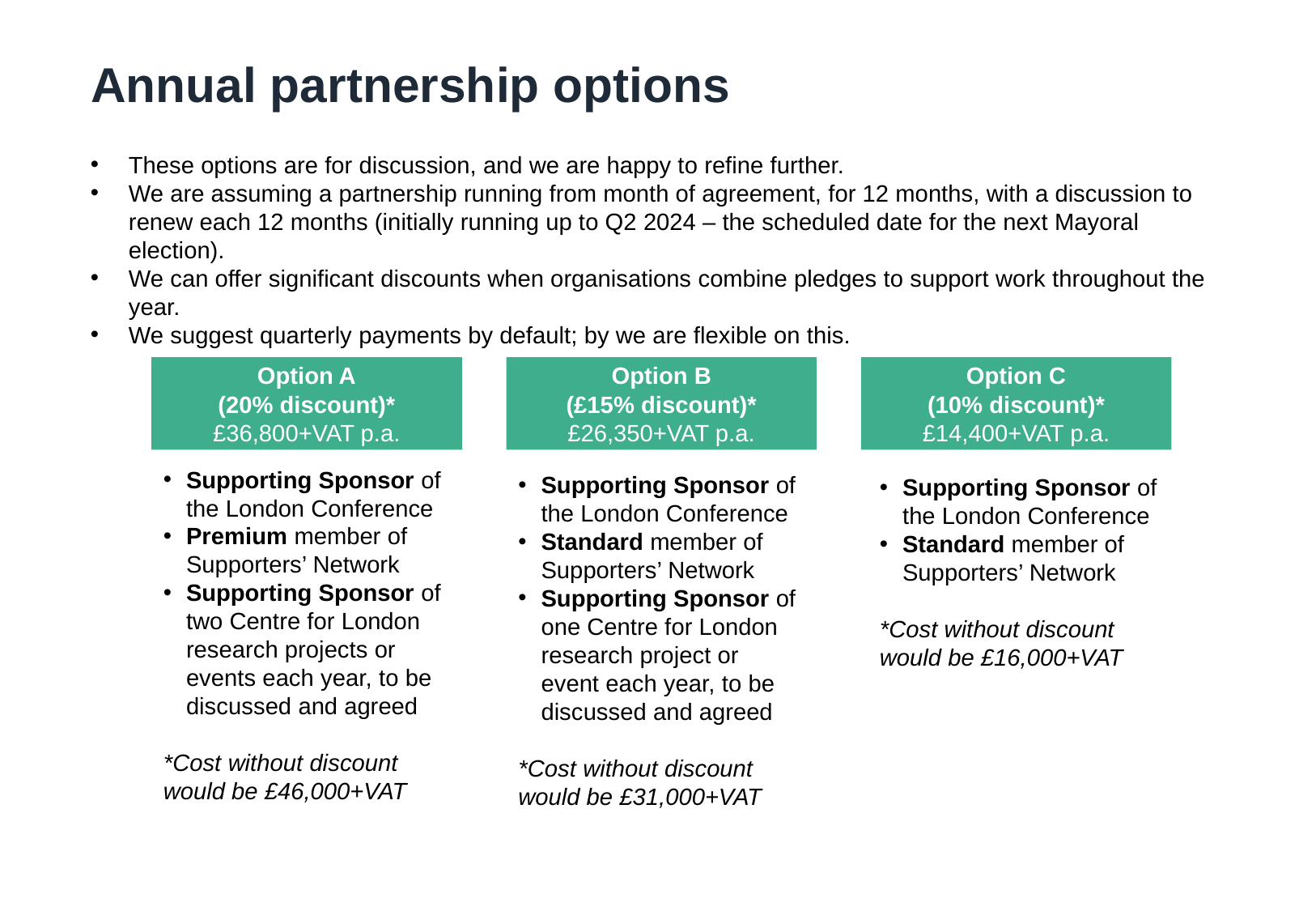

Annual partnership options
These options are for discussion, and we are happy to refine further.
We are assuming a partnership running from month of agreement, for 12 months, with a discussion to renew each 12 months (initially running up to Q2 2024 – the scheduled date for the next Mayoral election).
We can offer significant discounts when organisations combine pledges to support work throughout the year.
We suggest quarterly payments by default; by we are flexible on this.
Option A
(20% discount)*
£36,800+VAT p.a.
Option C
(10% discount)*
£14,400+VAT p.a.
Option B
(£15% discount)*
£26,350+VAT p.a.
Supporting Sponsor of the London Conference
Premium member of Supporters’ Network
Supporting Sponsor of two Centre for London research projects or events each year, to be discussed and agreed

*Cost without discount would be £46,000+VAT
Supporting Sponsor of the London Conference
Standard member of Supporters’ Network
Supporting Sponsor of one Centre for London research project or event each year, to be discussed and agreed

*Cost without discount would be £31,000+VAT
Supporting Sponsor of the London Conference
Standard member of Supporters’ Network

*Cost without discount would be £16,000+VAT